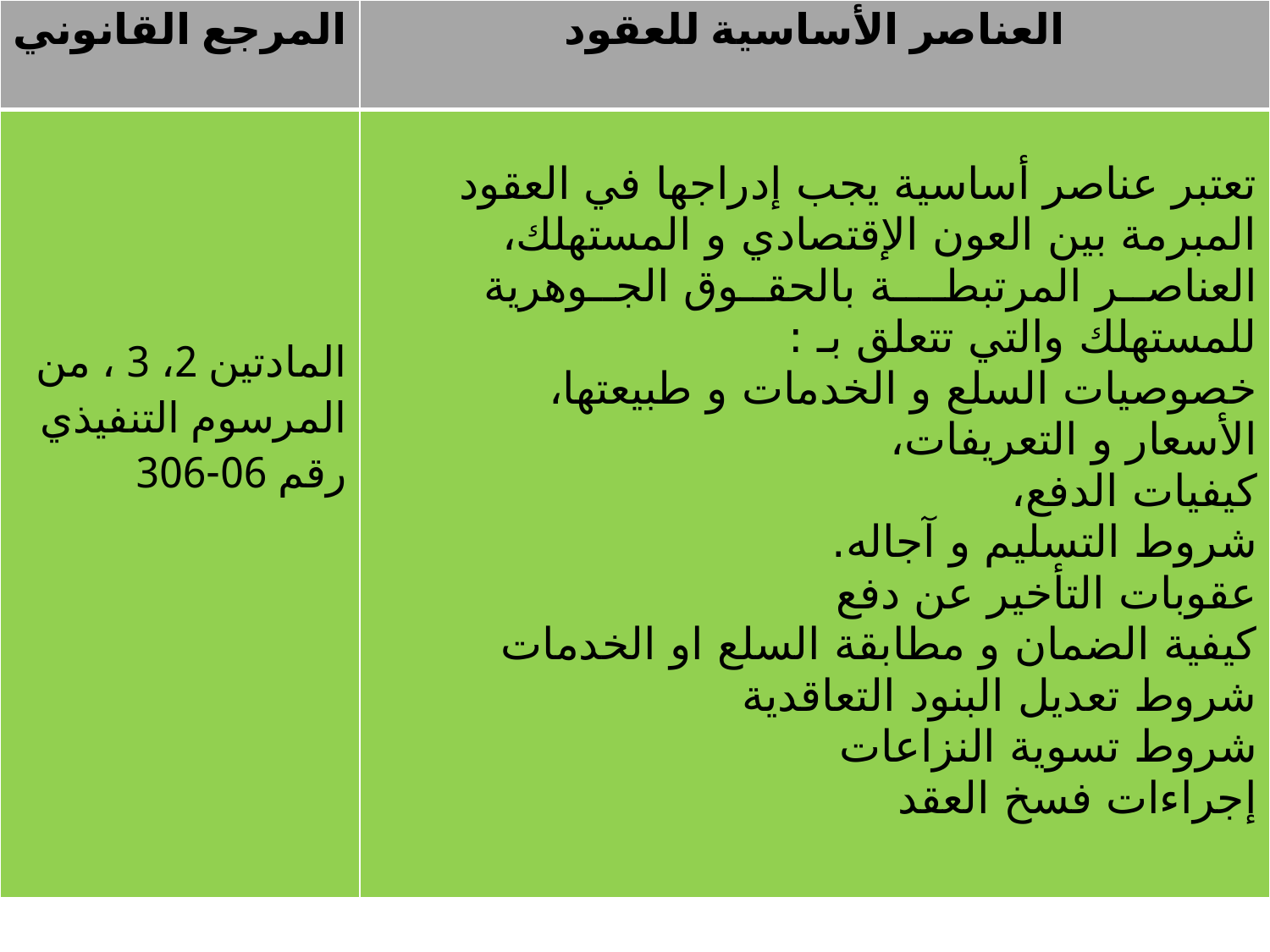

| المرجع القانوني | العناصر الأساسية للعقود |
| --- | --- |
| المادتين 2، 3 ، من المرسوم التنفيذي رقم 06-306 | تعتبر عناصر أساسية يجب إدراجها في العقود المبرمة بين العون الإقتصادي و المستهلك، العناصــر المرتبطــــة بالحقــوق الجــوهرية للمستهلك والتي تتعلق بـ : خصوصيات السلع و الخدمات و طبيعتها، الأسعار و التعريفات، كيفيات الدفع، شروط التسليم و آجاله. عقوبات التأخير عن دفع كيفية الضمان و مطابقة السلع او الخدمات شروط تعديل البنود التعاقدية شروط تسوية النزاعات إجراءات فسخ العقد |
#